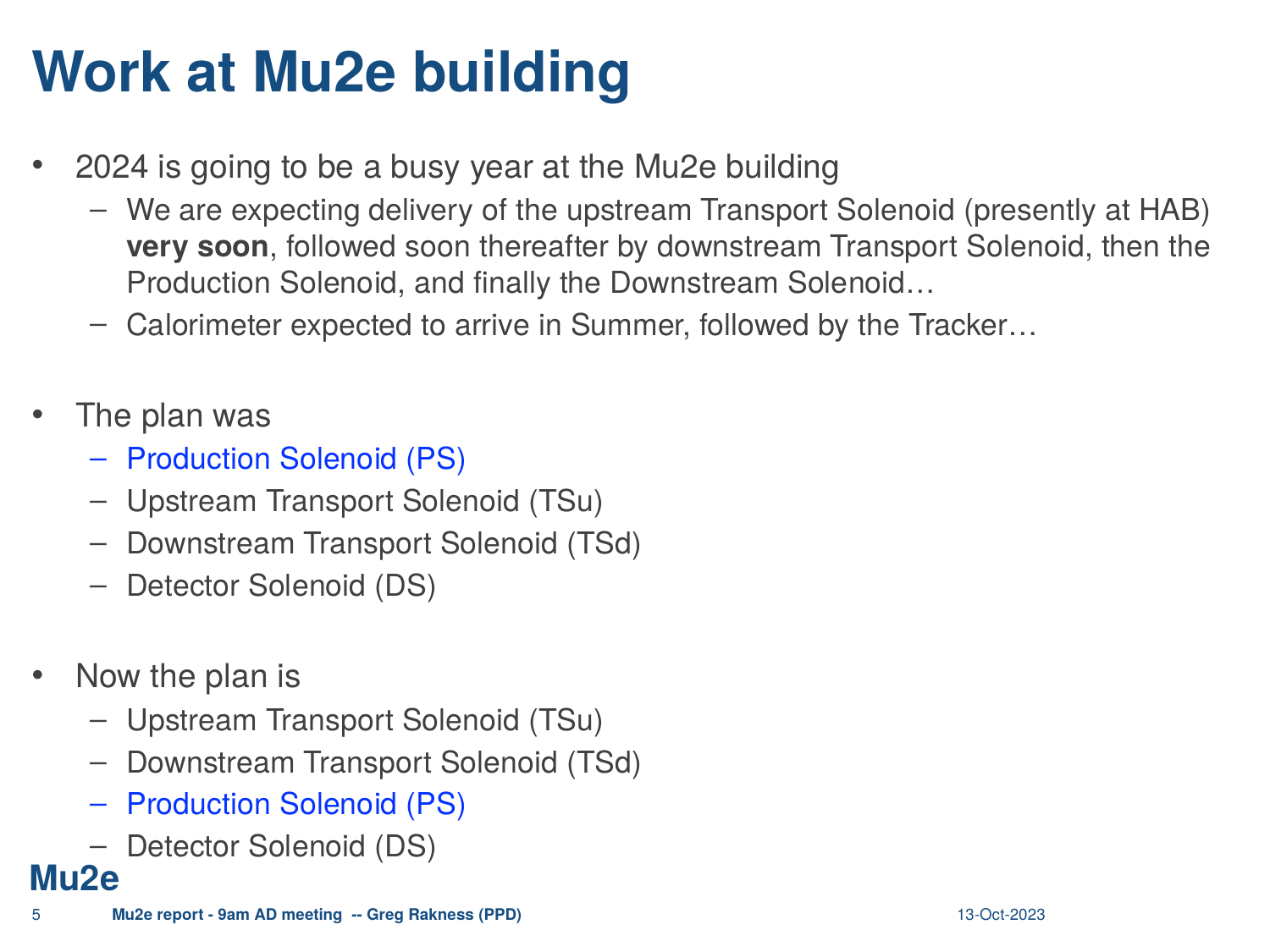

# Work at Mu2e building
2024 is going to be a busy year at the Mu2e building
We are expecting delivery of the upstream Transport Solenoid (presently at HAB) very soon, followed soon thereafter by downstream Transport Solenoid, then the Production Solenoid, and finally the Downstream Solenoid…
Calorimeter expected to arrive in Summer, followed by the Tracker…

The plan was
Production Solenoid (PS)
Upstream Transport Solenoid (TSu)
Downstream Transport Solenoid (TSd)
Detector Solenoid (DS)

Now the plan is
Upstream Transport Solenoid (TSu)
Downstream Transport Solenoid (TSd)
Production Solenoid (PS)
Detector Solenoid (DS)

5
Mu2e report - 9am AD meeting  -- Greg Rakness (PPD)
13-Oct-2023